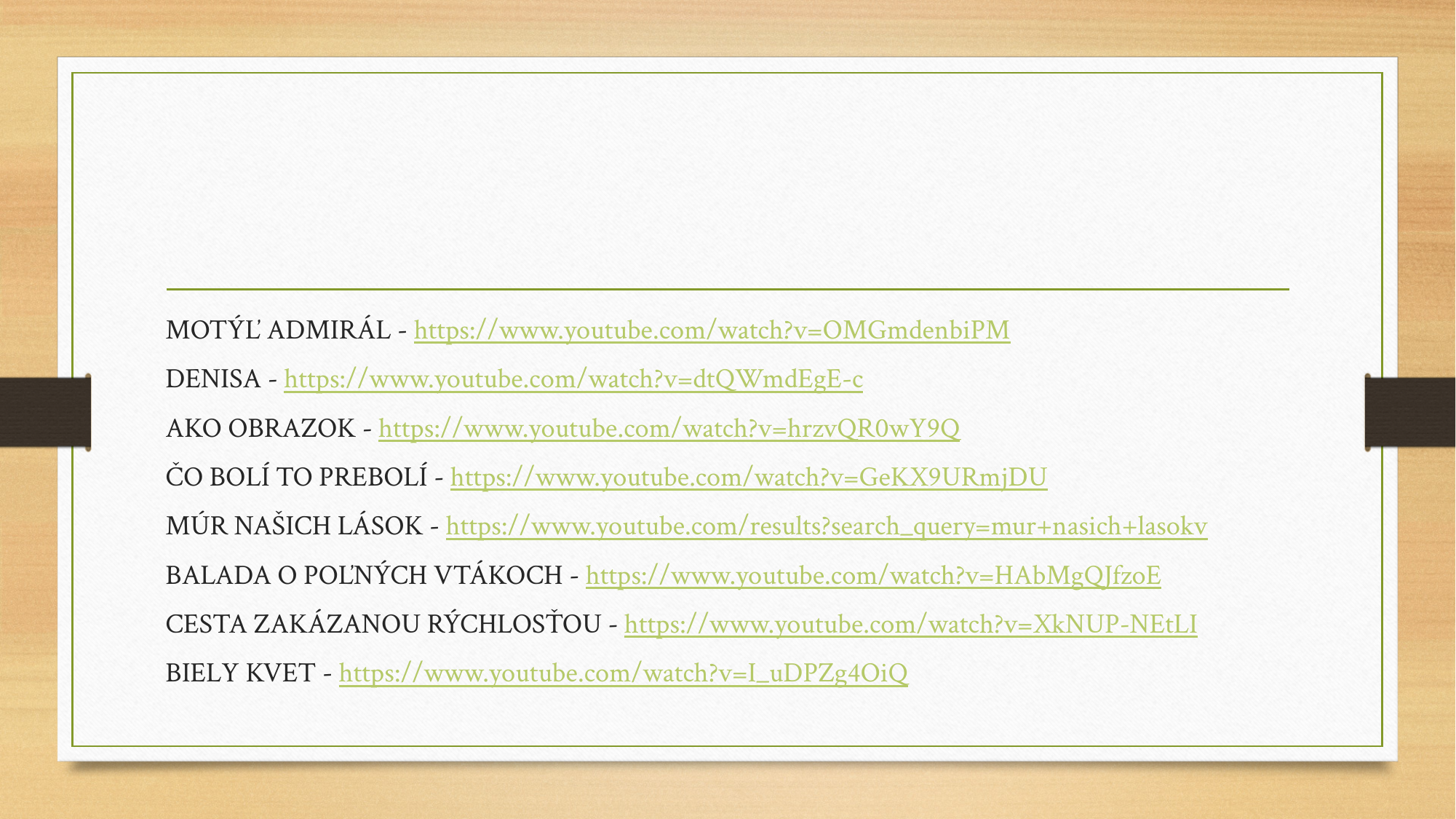

#
MOTÝĽ ADMIRÁL - https://www.youtube.com/watch?v=OMGmdenbiPM
DENISA - https://www.youtube.com/watch?v=dtQWmdEgE-c
AKO OBRAZOK - https://www.youtube.com/watch?v=hrzvQR0wY9Q
ČO BOLÍ TO PREBOLÍ - https://www.youtube.com/watch?v=GeKX9URmjDU
MÚR NAŠICH LÁSOK - https://www.youtube.com/results?search_query=mur+nasich+lasokv
BALADA O POĽNÝCH VTÁKOCH - https://www.youtube.com/watch?v=HAbMgQJfzoE
CESTA ZAKÁZANOU RÝCHLOSŤOU - https://www.youtube.com/watch?v=XkNUP-NEtLI
BIELY KVET - https://www.youtube.com/watch?v=I_uDPZg4OiQ